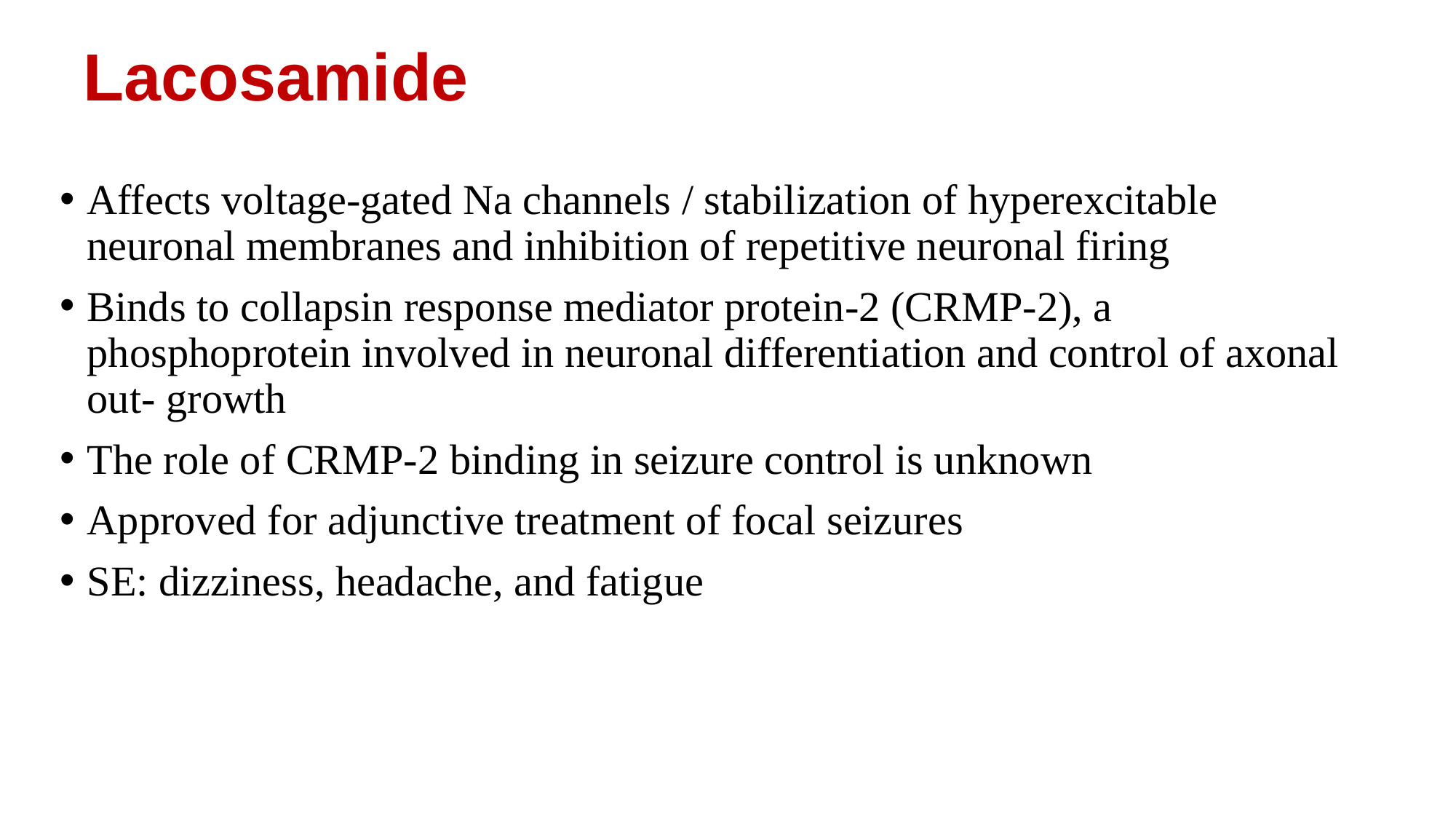

# Lacosamide
Affects voltage-gated Na channels / stabilization of hyperexcitable neuronal membranes and inhibition of repetitive neuronal firing
Binds to collapsin response mediator protein-2 (CRMP-2), a phosphoprotein involved in neuronal differentiation and control of axonal out- growth
The role of CRMP-2 binding in seizure control is unknown
Approved for adjunctive treatment of focal seizures
SE: dizziness, headache, and fatigue